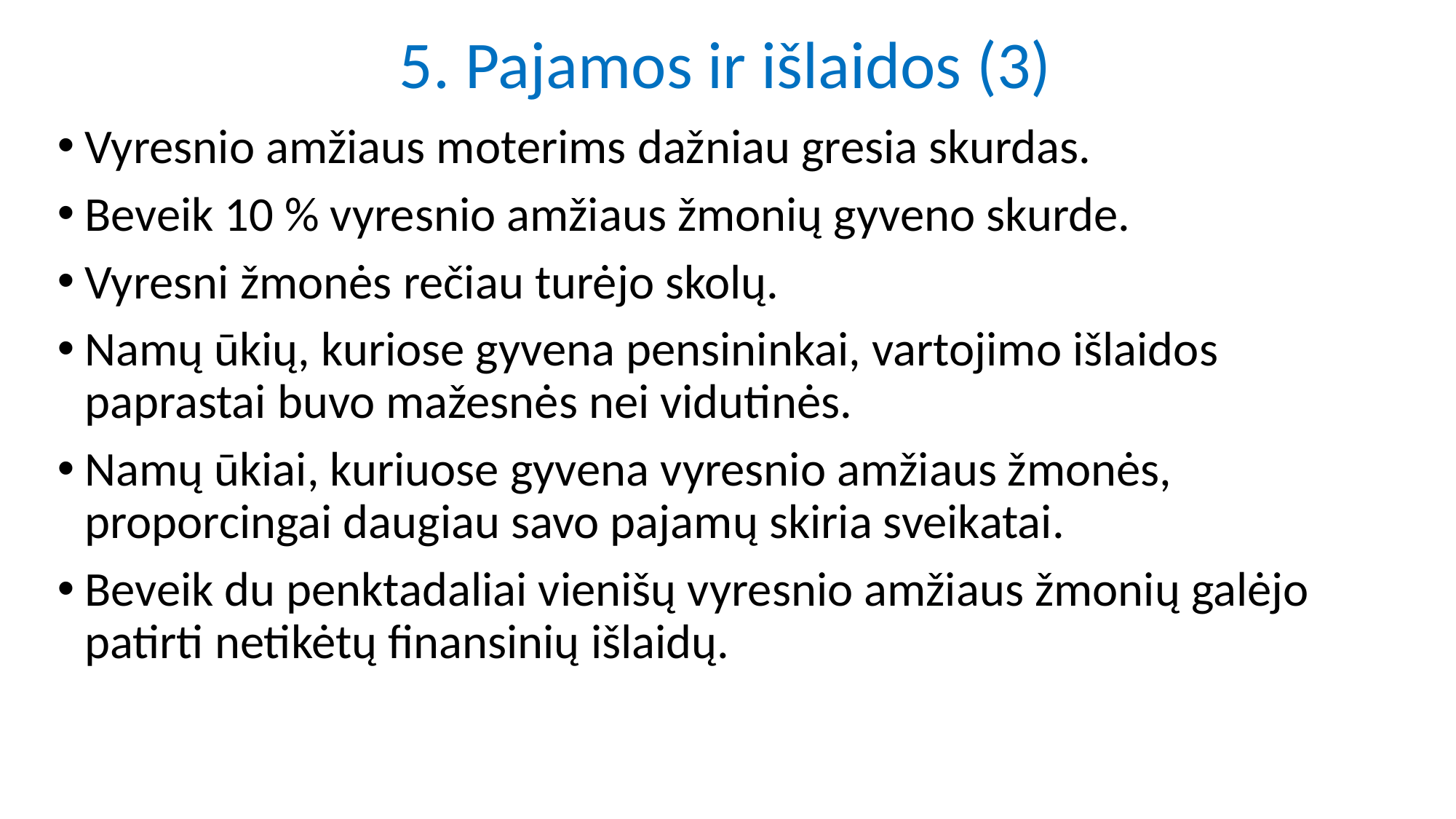

# 5. Pajamos ir išlaidos (3)
Vyresnio amžiaus moterims dažniau gresia skurdas.
Beveik 10 % vyresnio amžiaus žmonių gyveno skurde.
Vyresni žmonės rečiau turėjo skolų.
Namų ūkių, kuriose gyvena pensininkai, vartojimo išlaidos paprastai buvo mažesnės nei vidutinės.
Namų ūkiai, kuriuose gyvena vyresnio amžiaus žmonės, proporcingai daugiau savo pajamų skiria sveikatai.
Beveik du penktadaliai vienišų vyresnio amžiaus žmonių galėjo patirti netikėtų finansinių išlaidų.